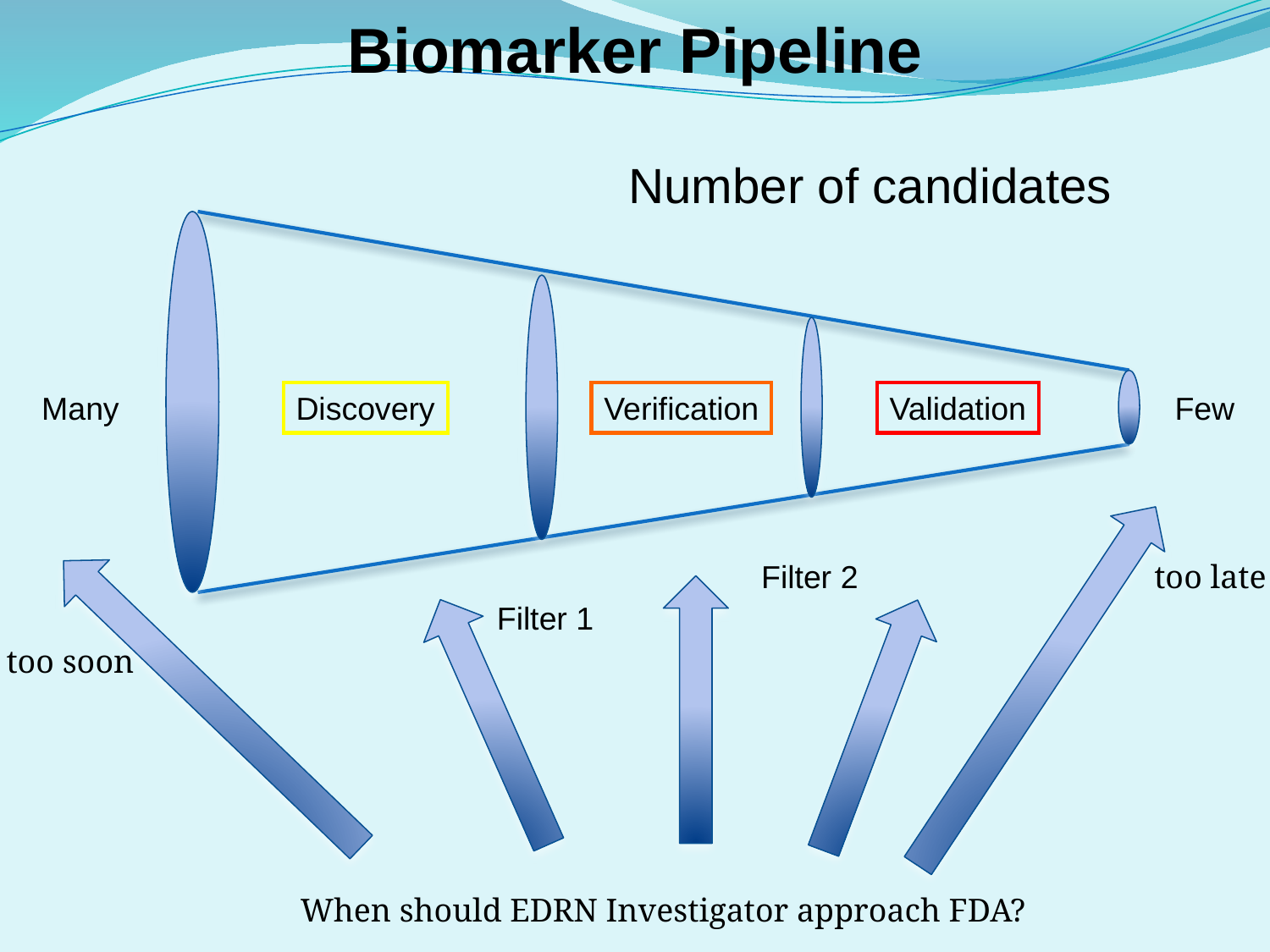

Biomarker Pipeline

Number of candidates

Filter 1

Filter 2

Many
Discovery
Verification
Validation
Few
too late
too soon

When should EDRN Investigator approach FDA?